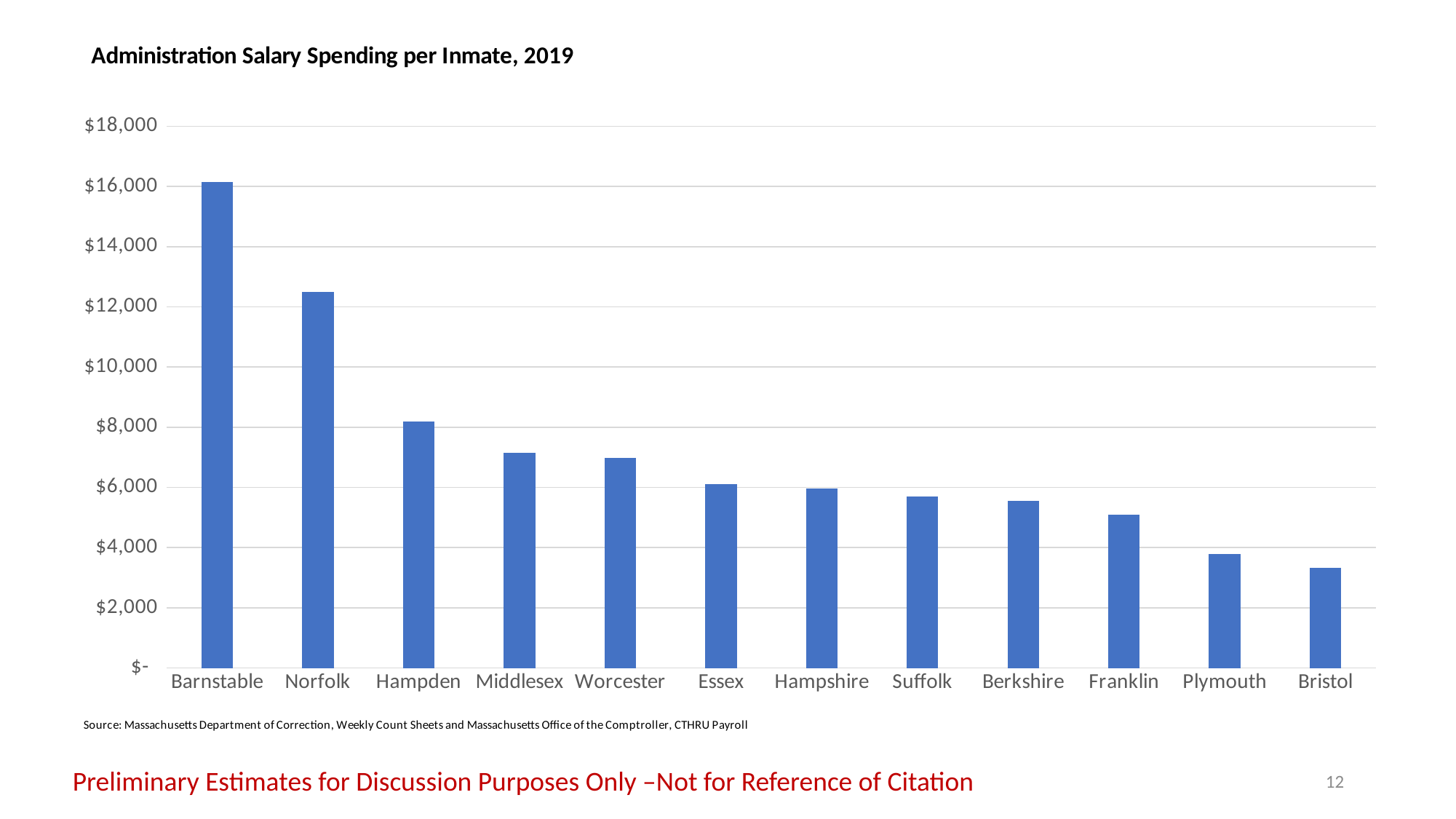

### Chart

| Category |  |
|---|---|
| Barnstable | 16149.618296529969 |
| Norfolk | 12502.624703087886 |
| Hampden | 8196.257459505541 |
| Middlesex | 7144.654336734694 |
| Worcester | 6982.614207650273 |
| Essex | 6118.217131474104 |
| Hampshire | 5977.2054794520545 |
| Suffolk | 5709.423717521652 |
| Berkshire | 5560.950495049505 |
| Franklin | 5103.969696969697 |
| Plymouth | 3796.3164556962024 |
| Bristol | 3323.6186518928903 |
Preliminary Estimates for Discussion Purposes Only –Not for Reference of Citation
12